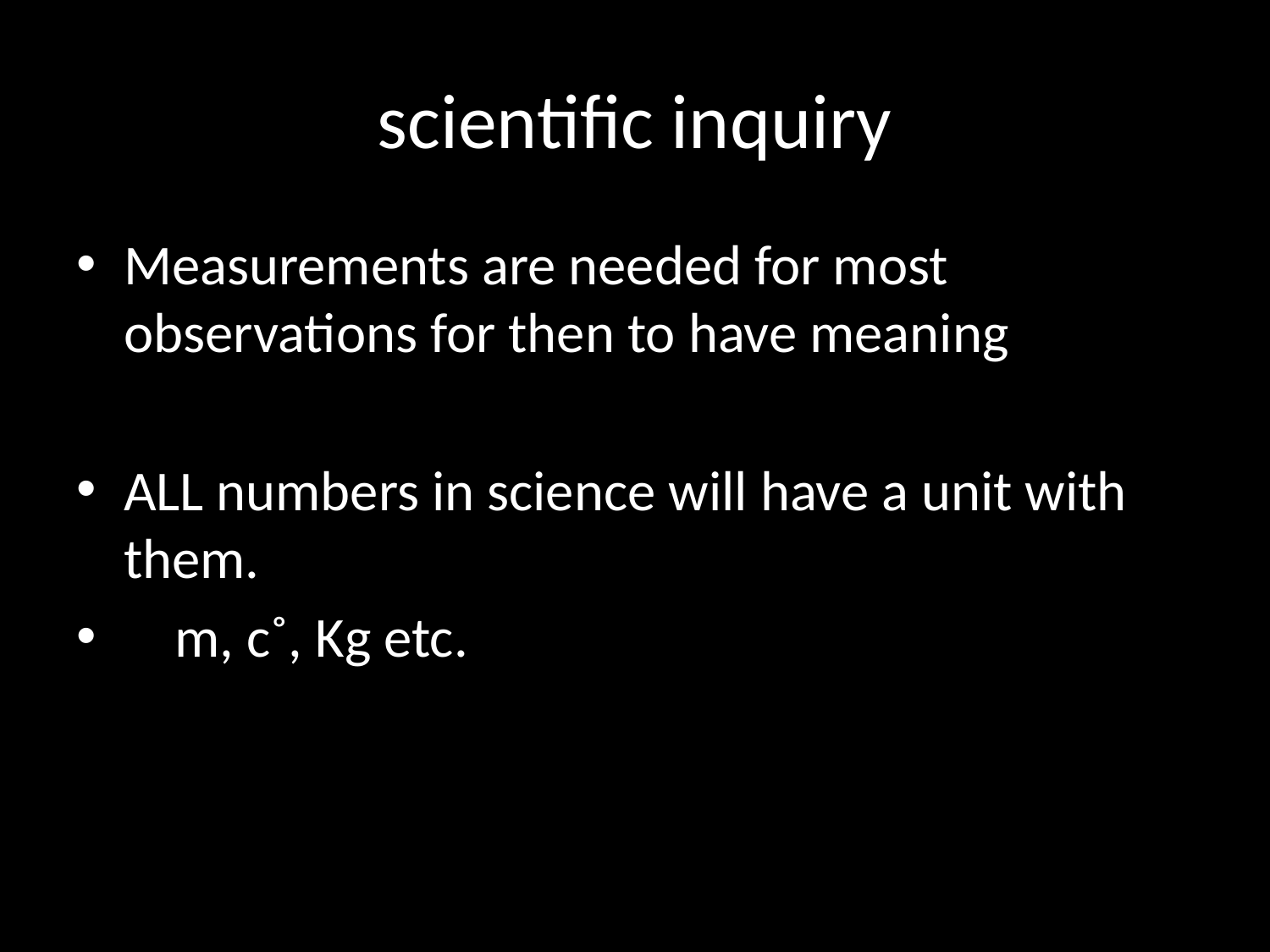

# scientific inquiry
Measurements are needed for most observations for then to have meaning

ALL numbers in science will have a unit with them.
    m, c˚, Kg etc.